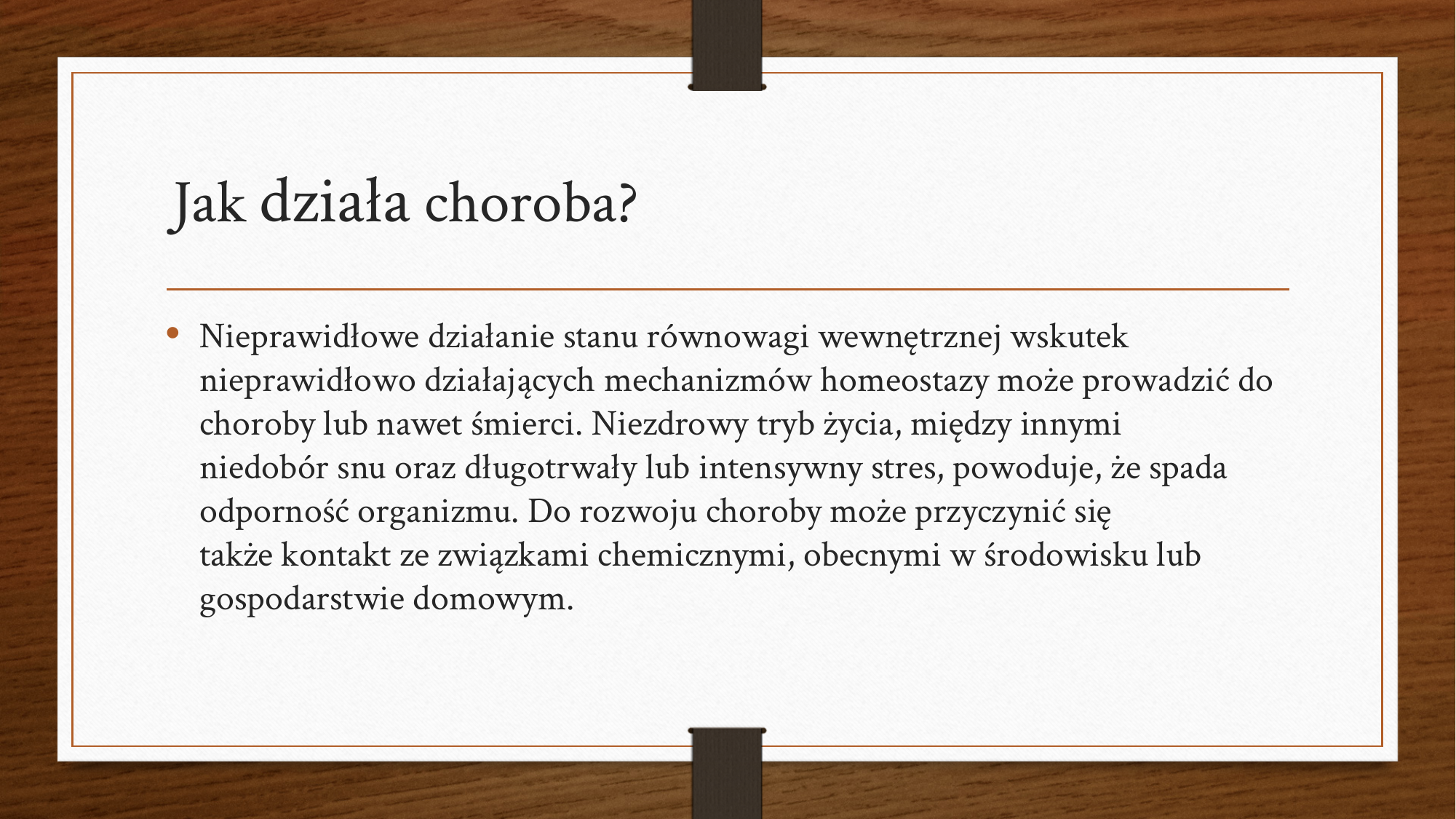

# Jak działa choroba?
Nieprawidłowe działanie stanu równowagi wewnętrznej wskutek nieprawidłowo działających mechanizmów homeostazy może prowadzić do choroby lub nawet śmierci. Niezdrowy tryb życia, między innymi niedobór snu oraz długotrwały lub intensywny stres, powoduje, że spada odporność organizmu. Do rozwoju choroby może przyczynić się także kontakt ze związkami chemicznymi, obecnymi w środowisku lub gospodarstwie domowym.